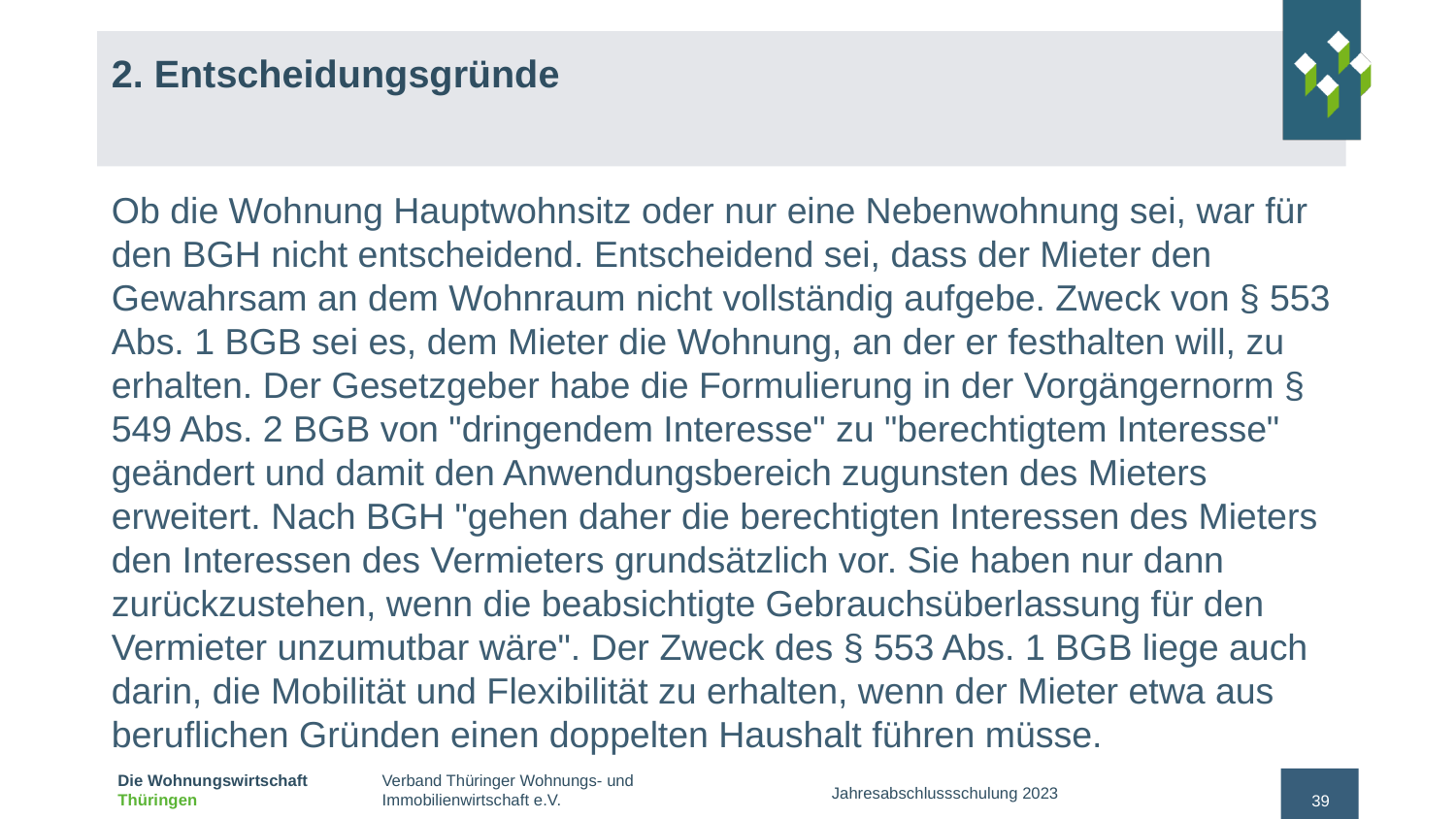

# 2. Entscheidungsgründe
Ob die Wohnung Hauptwohnsitz oder nur eine Nebenwohnung sei, war für den BGH nicht entscheidend. Entscheidend sei, dass der Mieter den Gewahrsam an dem Wohnraum nicht vollständig aufgebe. Zweck von § 553 Abs. 1 BGB sei es, dem Mieter die Wohnung, an der er festhalten will, zu erhalten. Der Gesetzgeber habe die Formulierung in der Vorgängernorm § 549 Abs. 2 BGB von "dringendem Interesse" zu "berechtigtem Interesse" geändert und damit den Anwendungsbereich zugunsten des Mieters erweitert. Nach BGH "gehen daher die berechtigten Interessen des Mieters den Interessen des Vermieters grundsätzlich vor. Sie haben nur dann zurückzustehen, wenn die beabsichtigte Gebrauchsüberlassung für den Vermieter unzumutbar wäre". Der Zweck des § 553 Abs. 1 BGB liege auch darin, die Mobilität und Flexibilität zu erhalten, wenn der Mieter etwa aus beruflichen Gründen einen doppelten Haushalt führen müsse.
Jahresabschlussschulung 2023